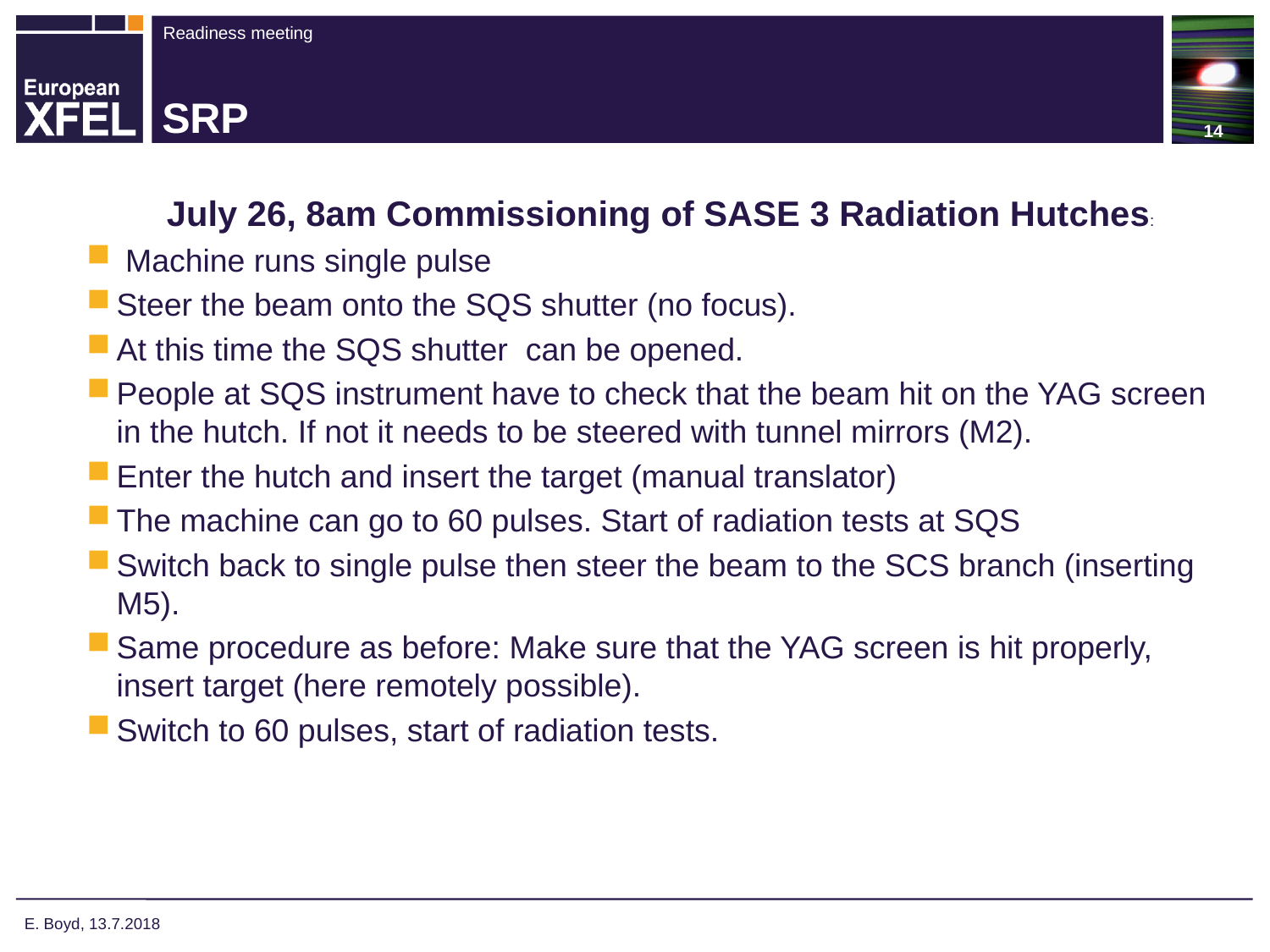

# SRP
July 26, 8am Commissioning of SASE 3 Radiation Hutches:
 Machine runs single pulse
Steer the beam onto the SQS shutter (no focus).
At this time the SQS shutter  can be opened.
People at SQS instrument have to check that the beam hit on the YAG screen in the hutch. If not it needs to be steered with tunnel mirrors (M2).
Enter the hutch and insert the target (manual translator)
The machine can go to 60 pulses. Start of radiation tests at SQS
Switch back to single pulse then steer the beam to the SCS branch (inserting M5).
Same procedure as before: Make sure that the YAG screen is hit properly, insert target (here remotely possible).
Switch to 60 pulses, start of radiation tests.